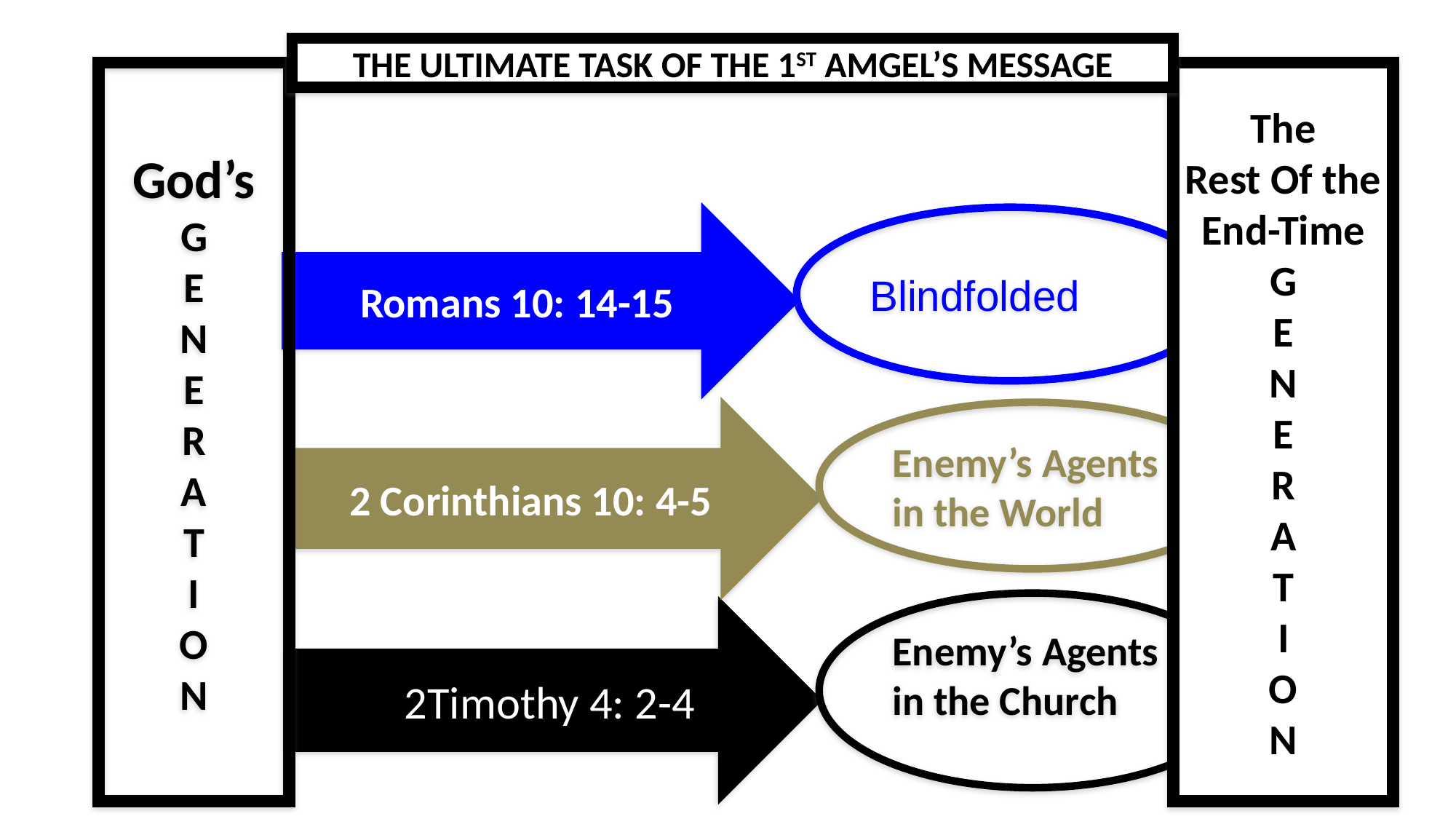

THE ULTIMATE TASK OF THE 1ST AMGEL’S MESSAGE

God’s
G
E
N
E
R
A
T
I
O
N

The
Rest Of the End-Time G
E
N
E
R
A
T
I
O
N
Blindfolded
Romans 10: 14-15
2 Corinthians 10: 4-5
Enemy’s Agents
in the World
Enemy’s Agents in the Church

2Timothy 4: 2-43: 1-9